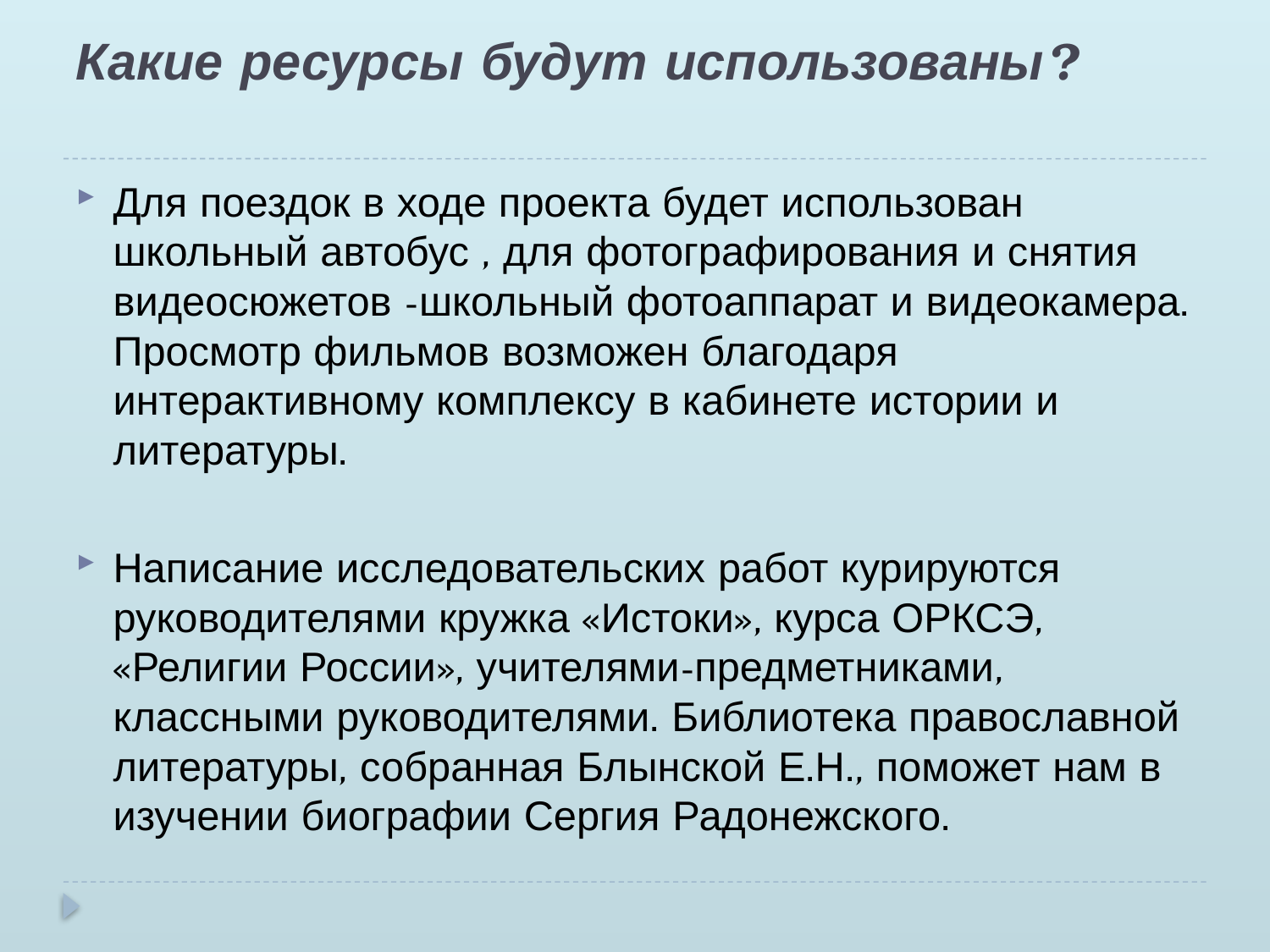

# Какие ресурсы будут использованы?
Для поездок в ходе проекта будет использован школьный автобус , для фотографирования и снятия видеосюжетов -школьный фотоаппарат и видеокамера. Просмотр фильмов возможен благодаря интерактивному комплексу в кабинете истории и литературы.

Написание исследовательских работ курируются руководителями кружка «Истоки», курса ОРКСЭ, «Религии России», учителями-предметниками, классными руководителями. Библиотека православной литературы, собранная Блынской Е.Н., поможет нам в изучении биографии Сергия Радонежского.